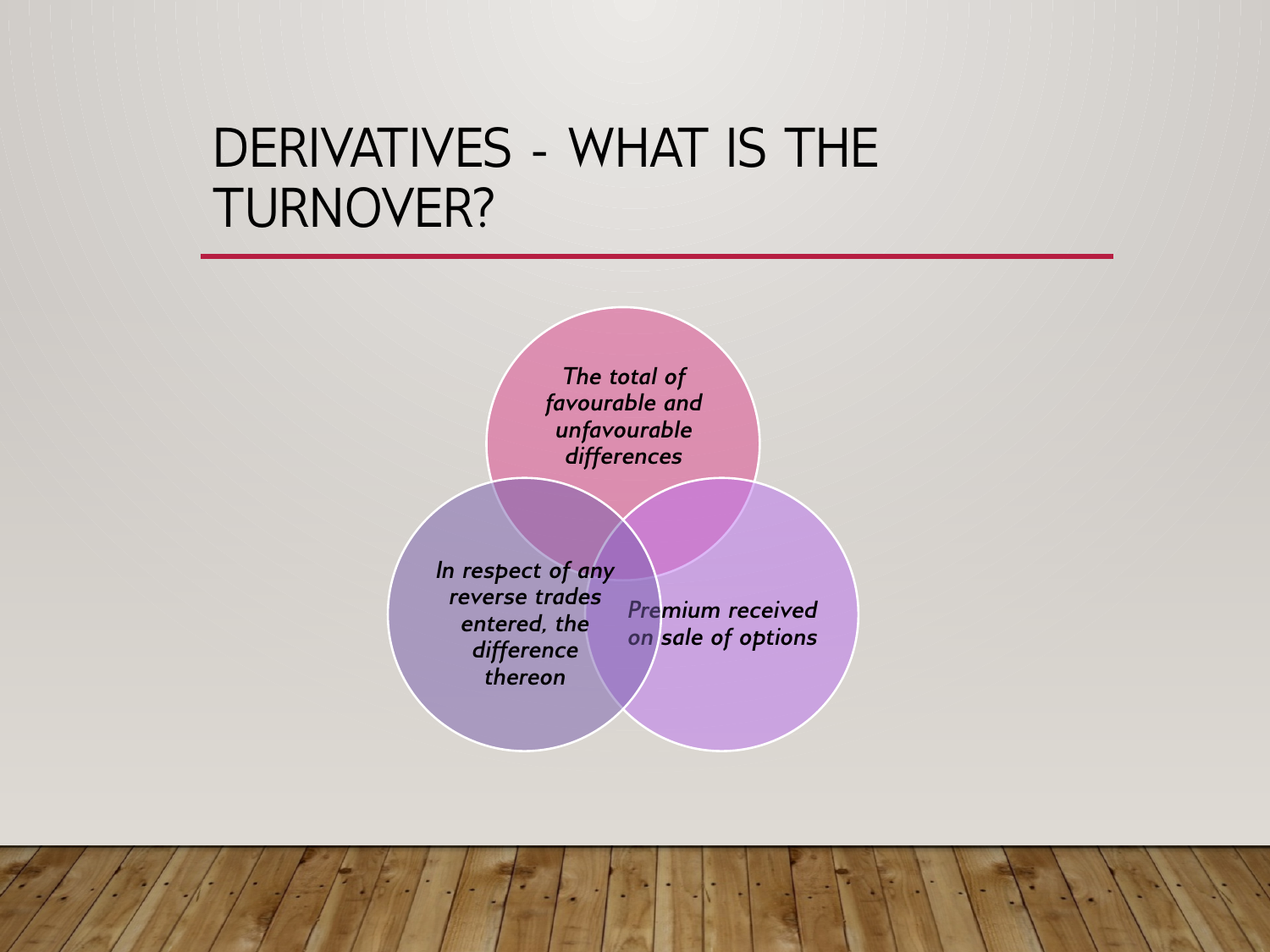

# Derivatives - What is the turnover?
The total of favourable and unfavourable differences
Premium received on sale of options
In respect of any reverse trades entered, the difference thereon